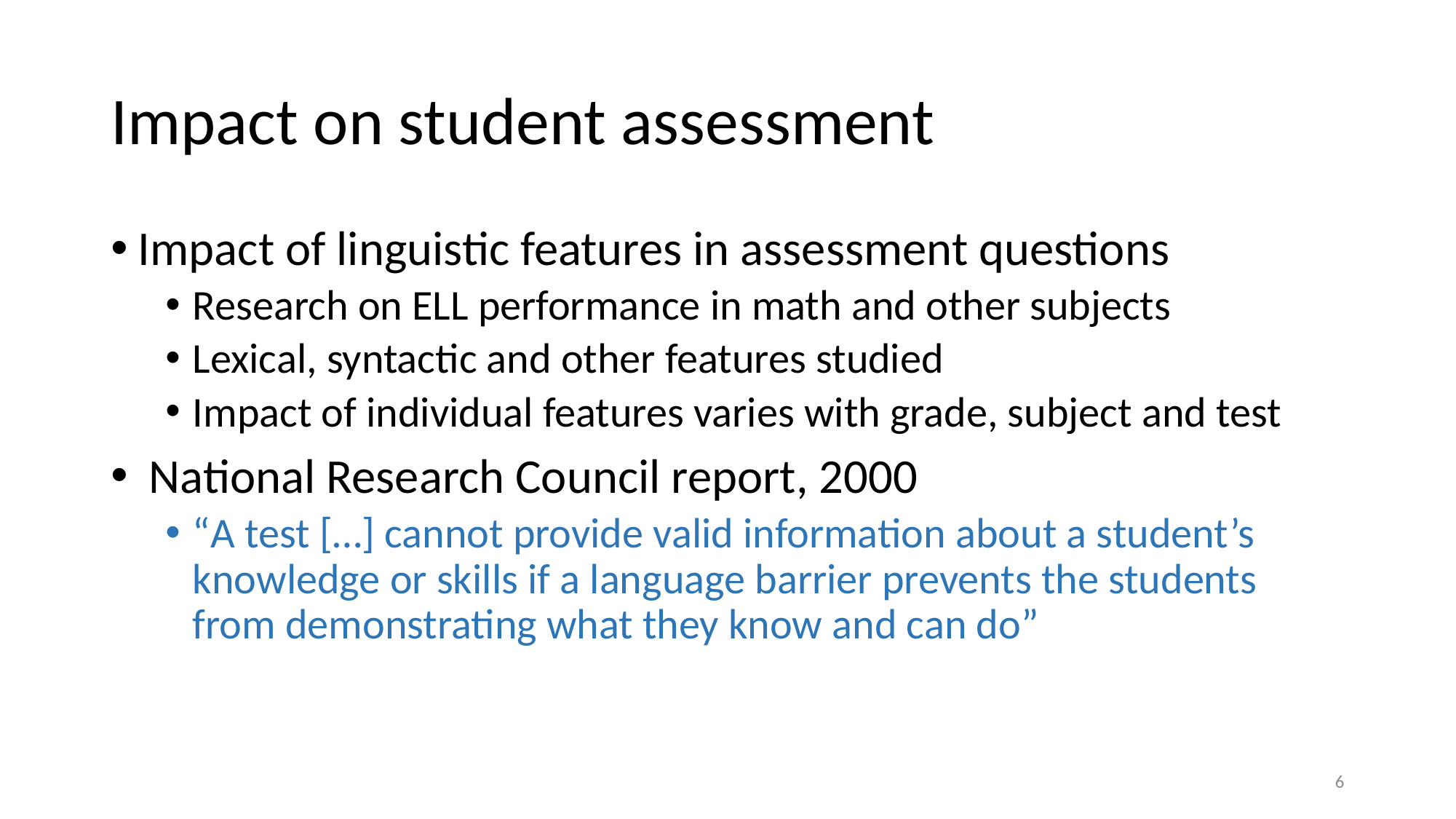

# Impact on student assessment
Impact of linguistic features in assessment questions
Research on ELL performance in math and other subjects
Lexical, syntactic and other features studied
Impact of individual features varies with grade, subject and test
 National Research Council report, 2000
“A test […] cannot provide valid information about a student’s knowledge or skills if a language barrier prevents the students from demonstrating what they know and can do”
6